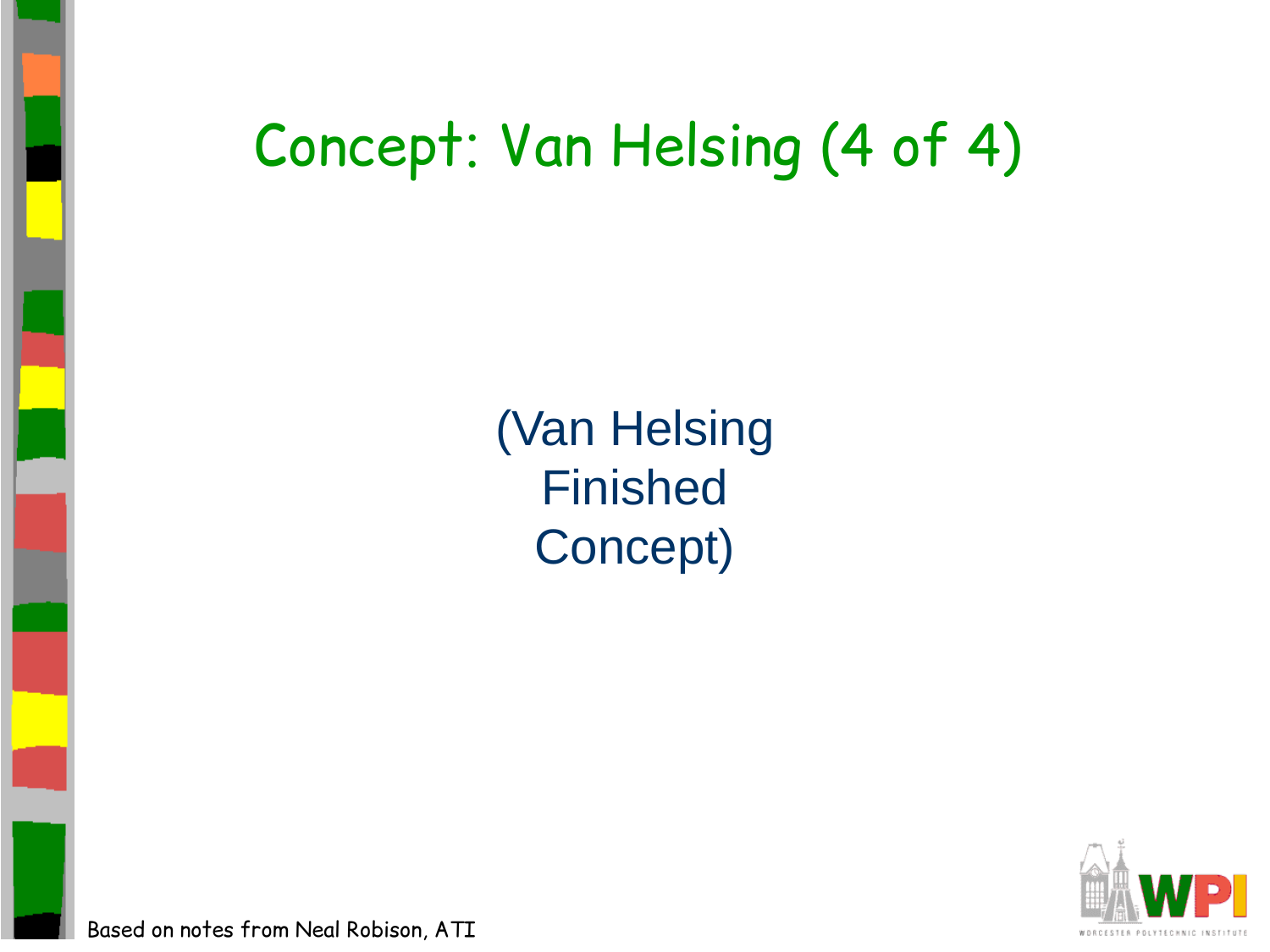

# Concept: Van Helsing (4 of 4)
(Van Helsing Finished Concept)
Based on notes from Neal Robison, ATI